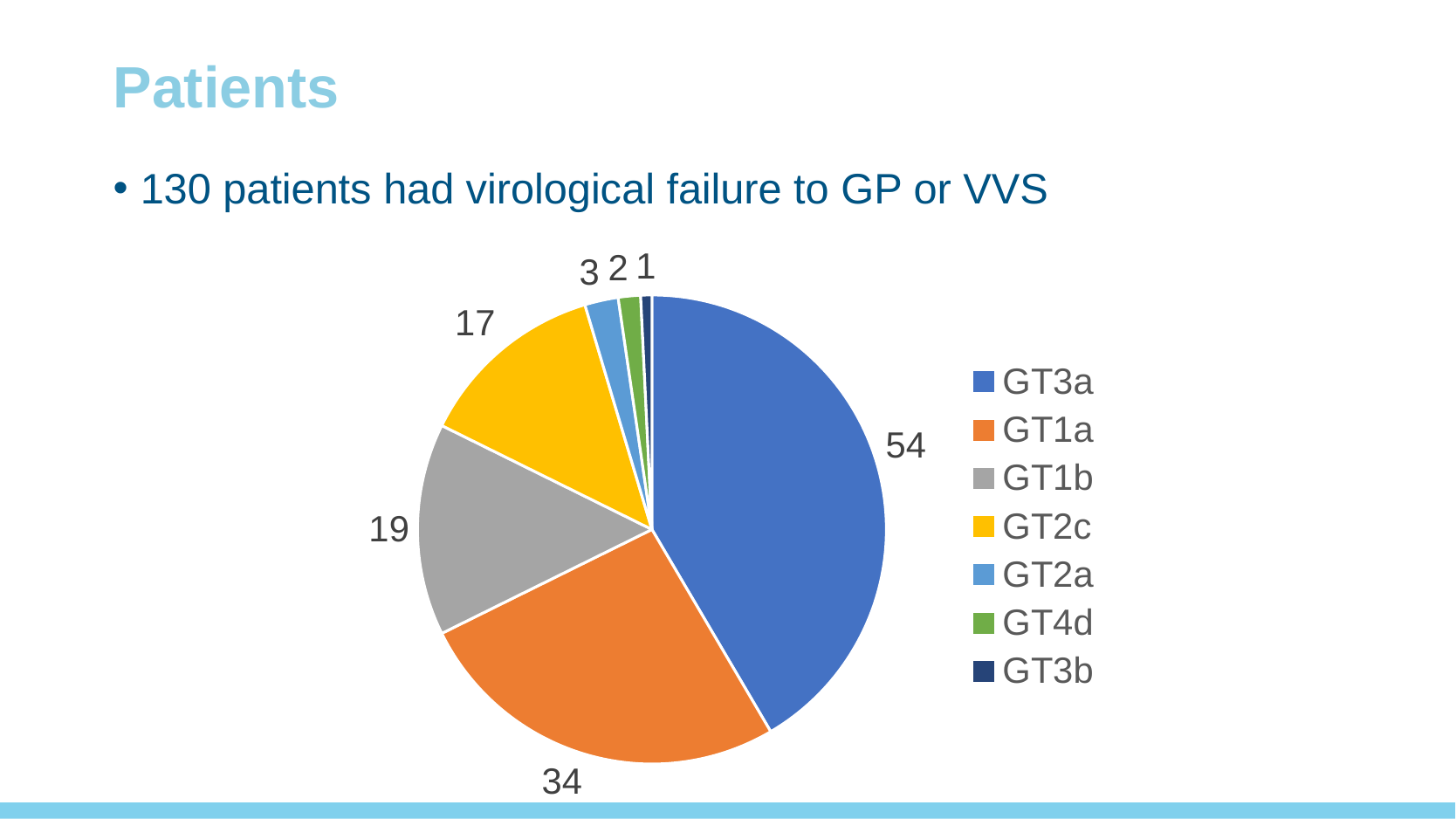

# Patients
130 patients had virological failure to GP or VVS

### Chart

| Category | Genotype |
|---|---|
| GT3a | 54.0 |
| GT1a | 34.0 |
| GT1b | 19.0 |
| GT2c | 17.0 |
| GT2a | 3.0 |
| GT4d | 2.0 |
| GT3b | 1.0 |